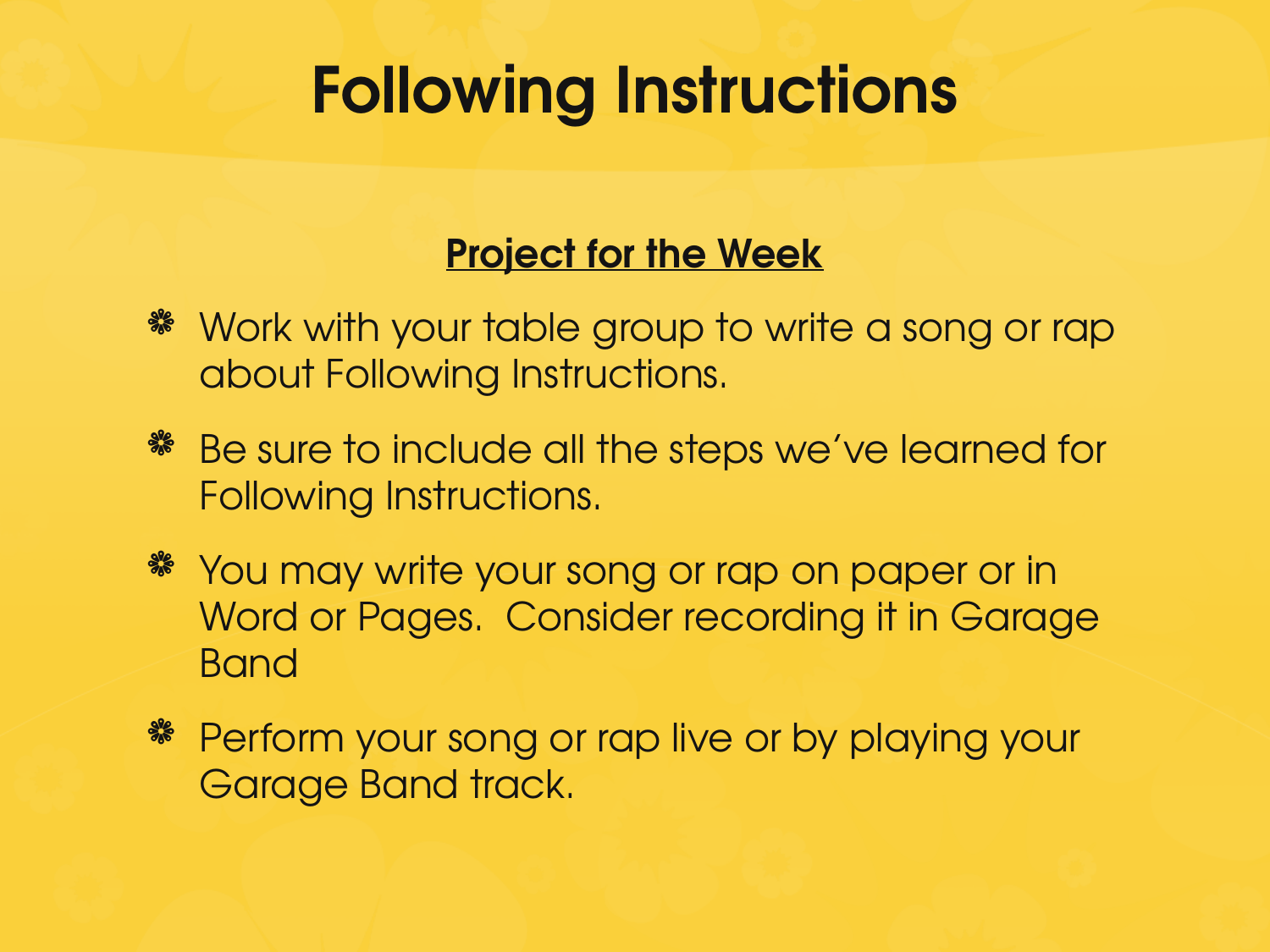

# Following Instructions
Project for the Week
Work with your table group to write a song or rap about Following Instructions.
Be sure to include all the steps we’ve learned for Following Instructions.
You may write your song or rap on paper or in Word or Pages.  Consider recording it in Garage Band
Perform your song or rap live or by playing your Garage Band track.